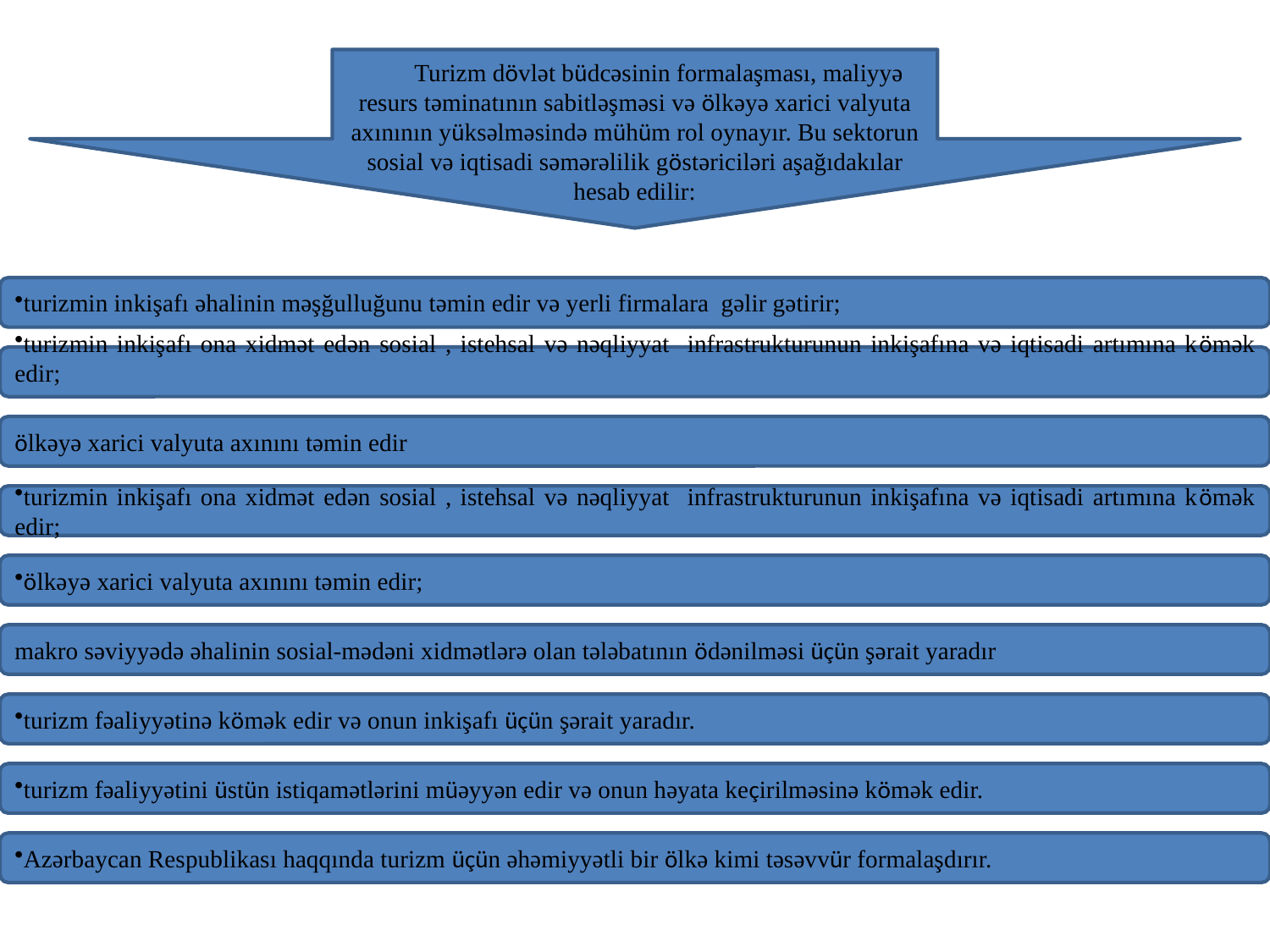

Turizm dövlət büdcəsinin formalaşması, maliyyə resurs təminatının sabitləşməsi və ölkəyə xarici valyuta axınının yüksəlməsində mühüm rol oynayır. Bu sektorun sosial və iqtisadi səmərəlilik göstəriciləri aşağıdakılar hesab edilir:
turizmin inkişafı əhalinin məşğulluğunu təmin edir və yerli firmalara  gəlir gətirir;
turizmin inkişafı ona xidmət edən sosial , istehsal və nəqliyyat  infrastrukturunun inkişafına və iqtisadi artımına kömək edir;

ölkəyə xarici valyuta axınını təmin edir
turizmin inkişafı ona xidmət edən sosial , istehsal və nəqliyyat  infrastrukturunun inkişafına və iqtisadi artımına kömək edir;
ölkəyə xarici valyuta axınını təmin edir;
makro səviyyədə əhalinin sosial-mədəni xidmətlərə olan tələbatının ödənilməsi üçün şərait yaradır
turizm fəaliyyətinə kömək edir və onun inkişafı üçün şərait yaradır.
turizm fəaliyyətini üstün istiqamətlərini müəyyən edir və onun həyata keçirilməsinə kömək edir.
Azərbaycan Respublikası haqqında turizm üçün əhəmiyyətli bir ölkə kimi təsəvvür formalaşdırır.